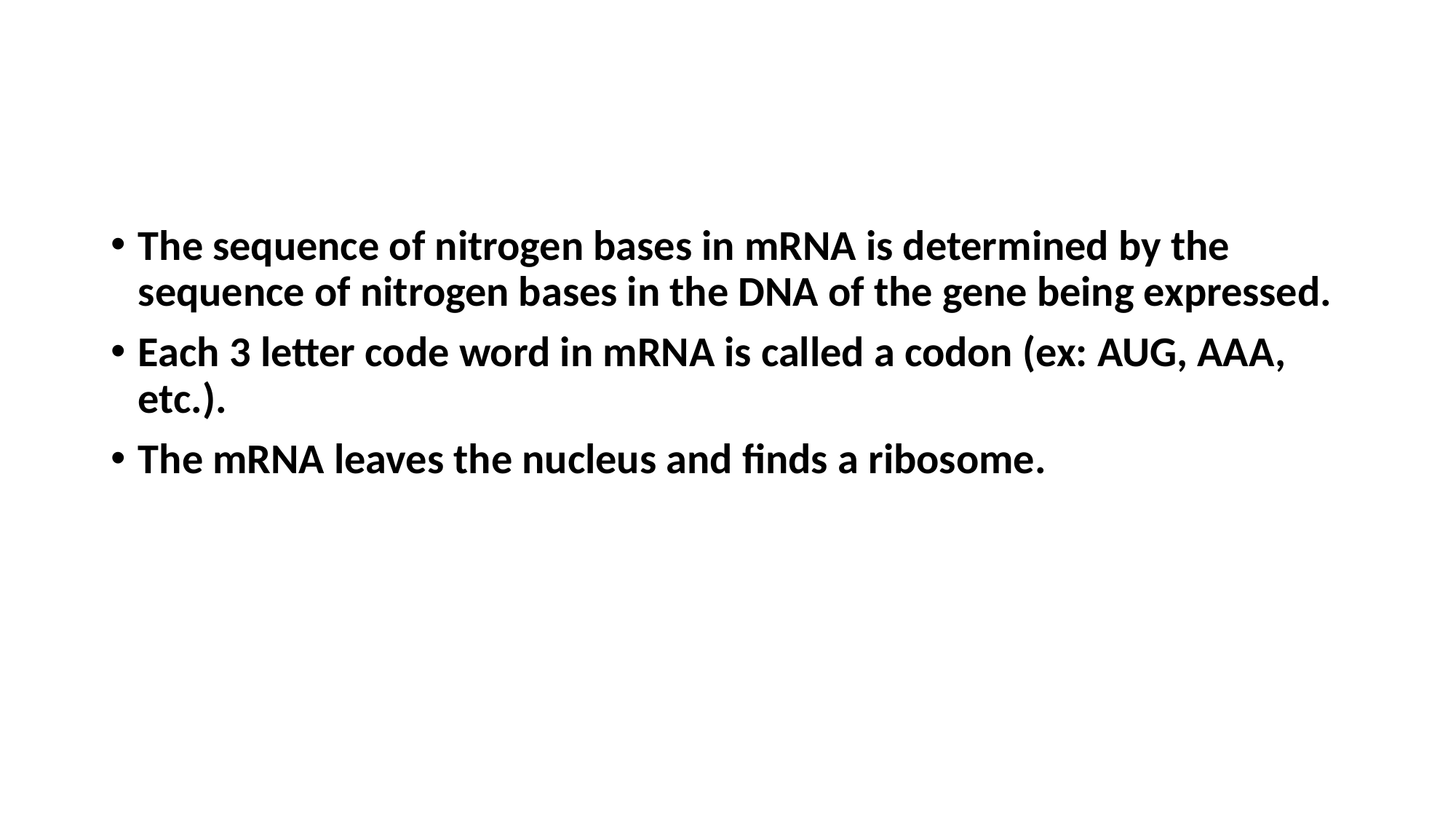

#
The sequence of nitrogen bases in mRNA is determined by the sequence of nitrogen bases in the DNA of the gene being expressed.
Each 3 letter code word in mRNA is called a codon (ex: AUG, AAA, etc.).
The mRNA leaves the nucleus and finds a ribosome.